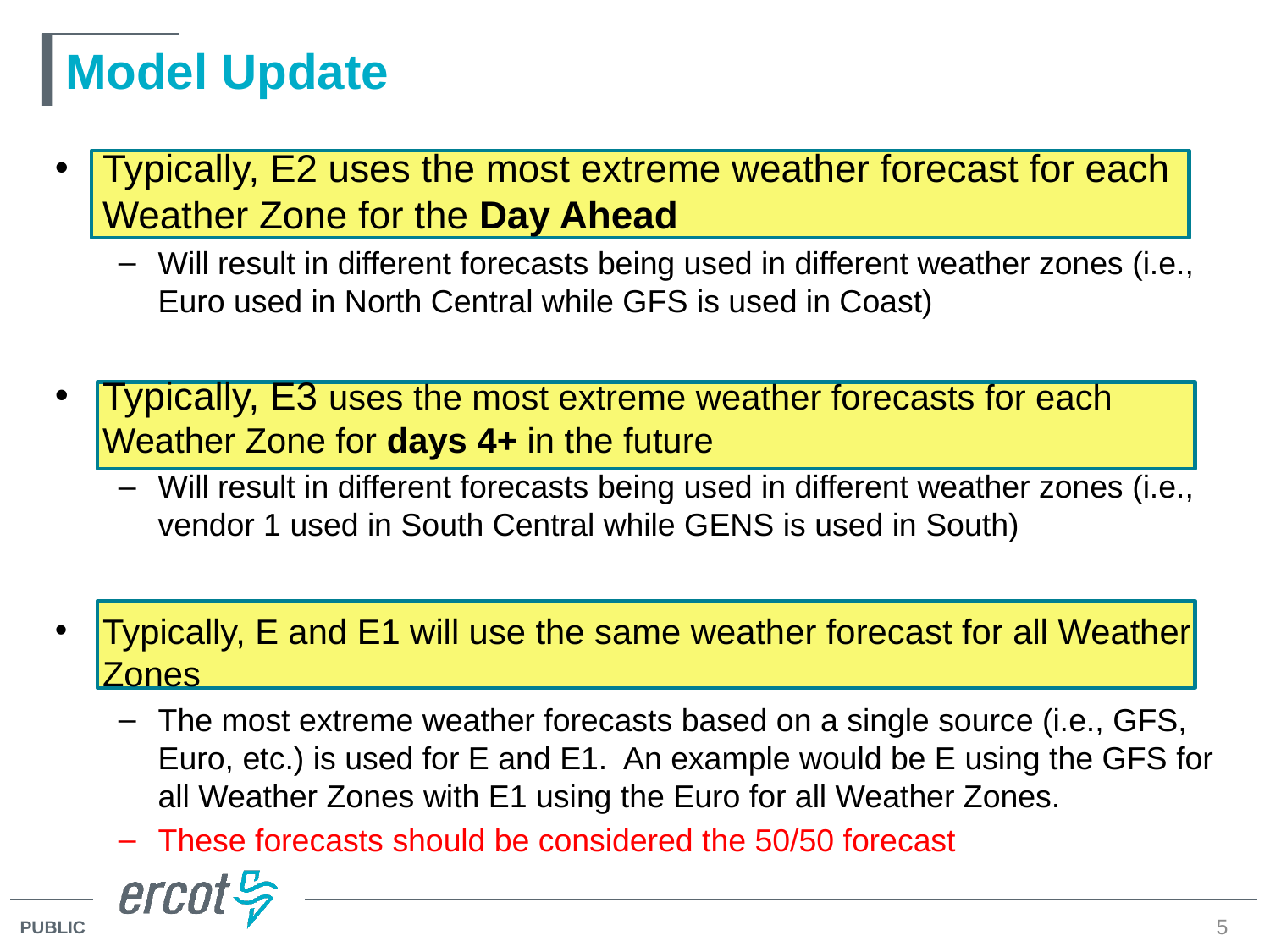

# Model Update
Typically, E2 uses the most extreme weather forecast for each Weather Zone for the Day Ahead
Will result in different forecasts being used in different weather zones (i.e., Euro used in North Central while GFS is used in Coast)

Typically, E3 uses the most extreme weather forecasts for each Weather Zone for days 4+ in the future
Will result in different forecasts being used in different weather zones (i.e., vendor 1 used in South Central while GENS is used in South)

Typically, E and E1 will use the same weather forecast for all Weather Zones
The most extreme weather forecasts based on a single source (i.e., GFS, Euro, etc.) is used for E and E1.  An example would be E using the GFS for all Weather Zones with E1 using the Euro for all Weather Zones.
These forecasts should be considered the 50/50 forecast

5